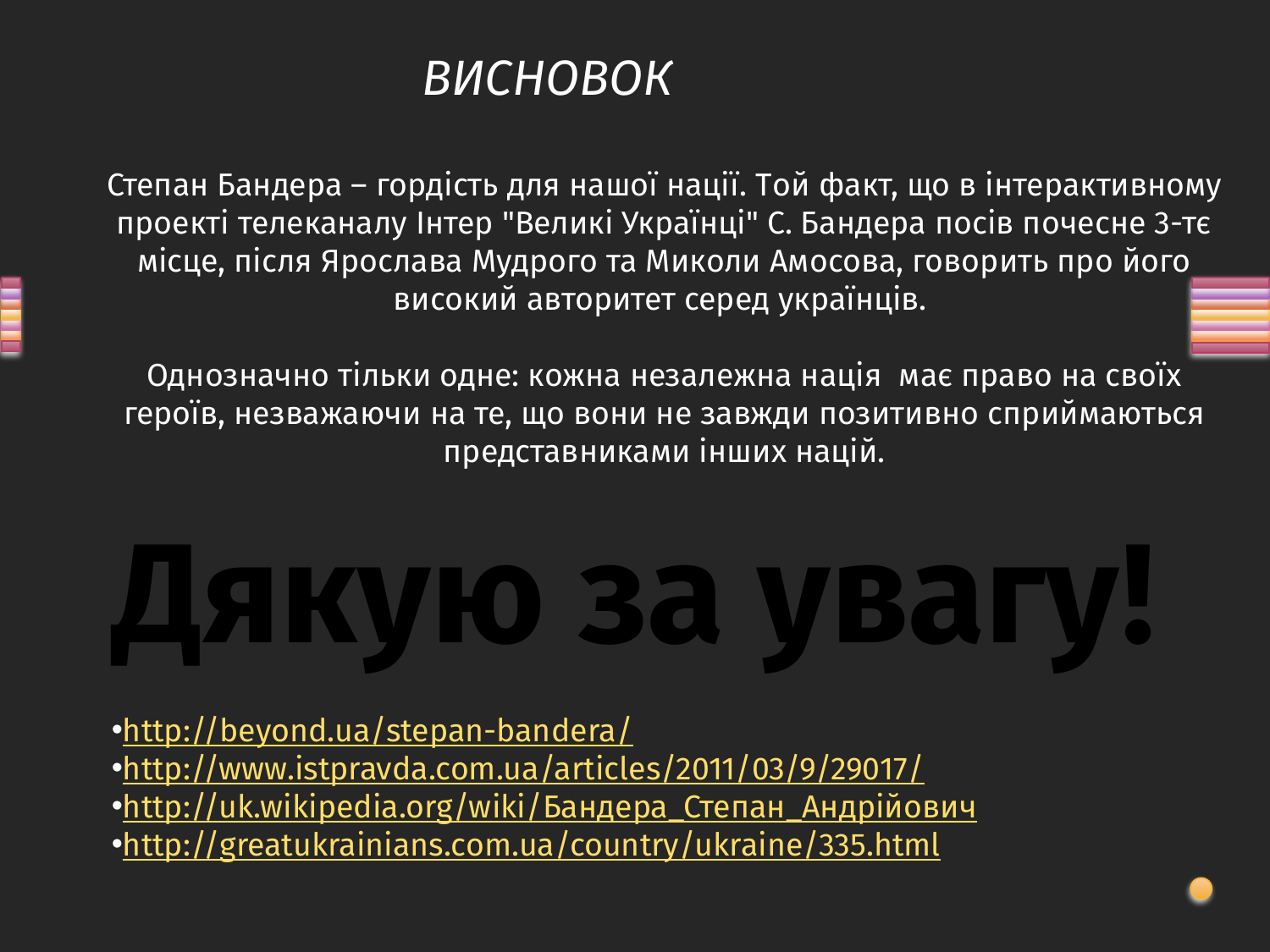

ВИСНОВОК

Степан Бандера – гордість для нашої нації. Той факт, що в інтерактивному проекті телеканалу Інтер "Великі Українці" С. Бандера посів почесне 3-тє місце, після Ярослава Мудрого та Миколи Амосова, говорить про його високий авторитет серед українців.

Однозначно тільки одне: кожна незалежна нація  має право на своїх героїв, незважаючи на те, що вони не завжди позитивно сприймаються представниками інших націй.
Дякую за увагу!
http://beyond.ua/stepan-bandera/
http://www.istpravda.com.ua/articles/2011/03/9/29017/
http://uk.wikipedia.org/wiki/Бандера_Степан_Андрійович
http://greatukrainians.com.ua/country/ukraine/335.html